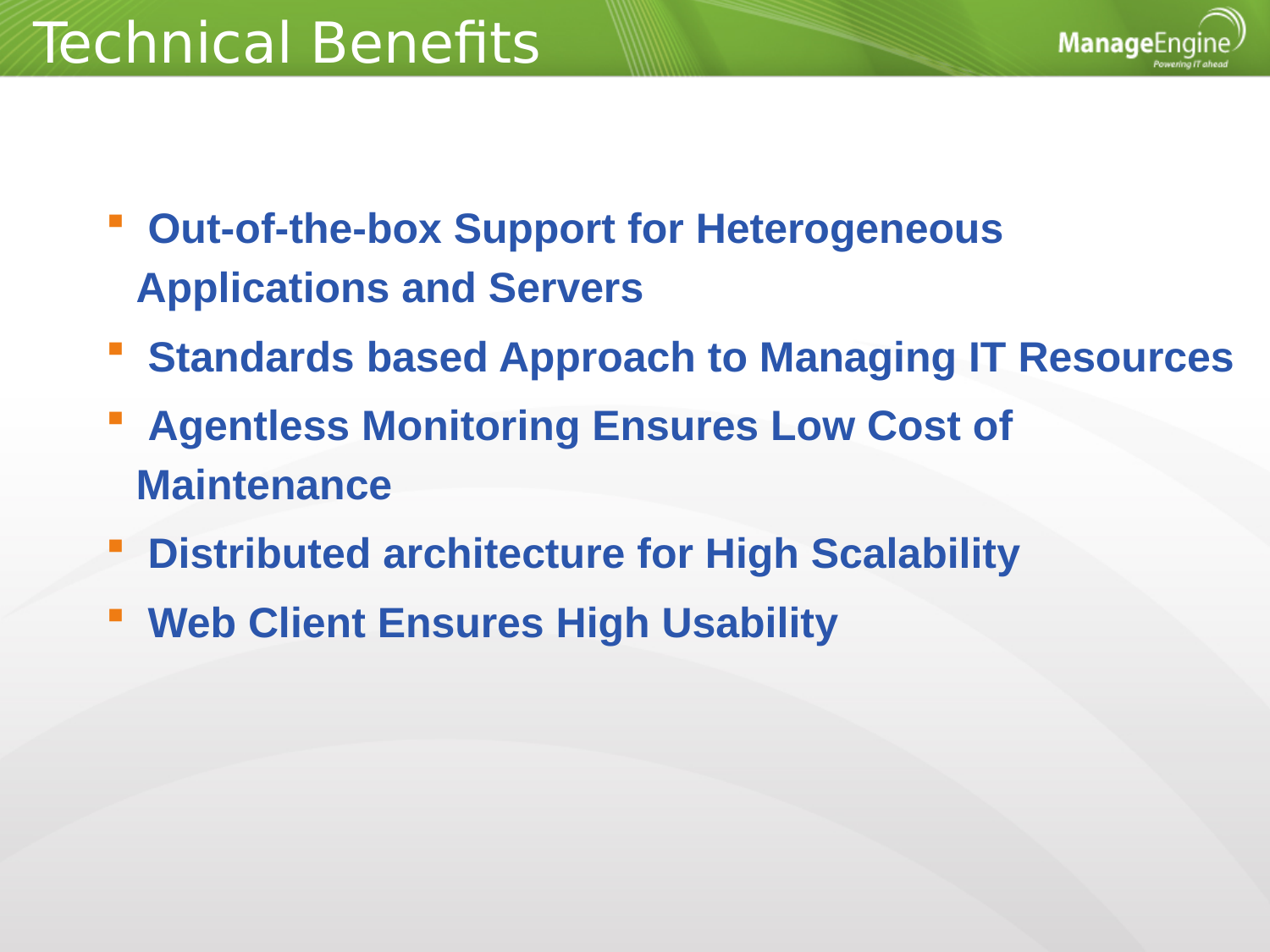

Technical Benefits

 Out-of-the-box Support for Heterogeneous Applications and Servers
 Standards based Approach to Managing IT Resources
 Agentless Monitoring Ensures Low Cost of Maintenance
 Distributed architecture for High Scalability
 Web Client Ensures High Usability